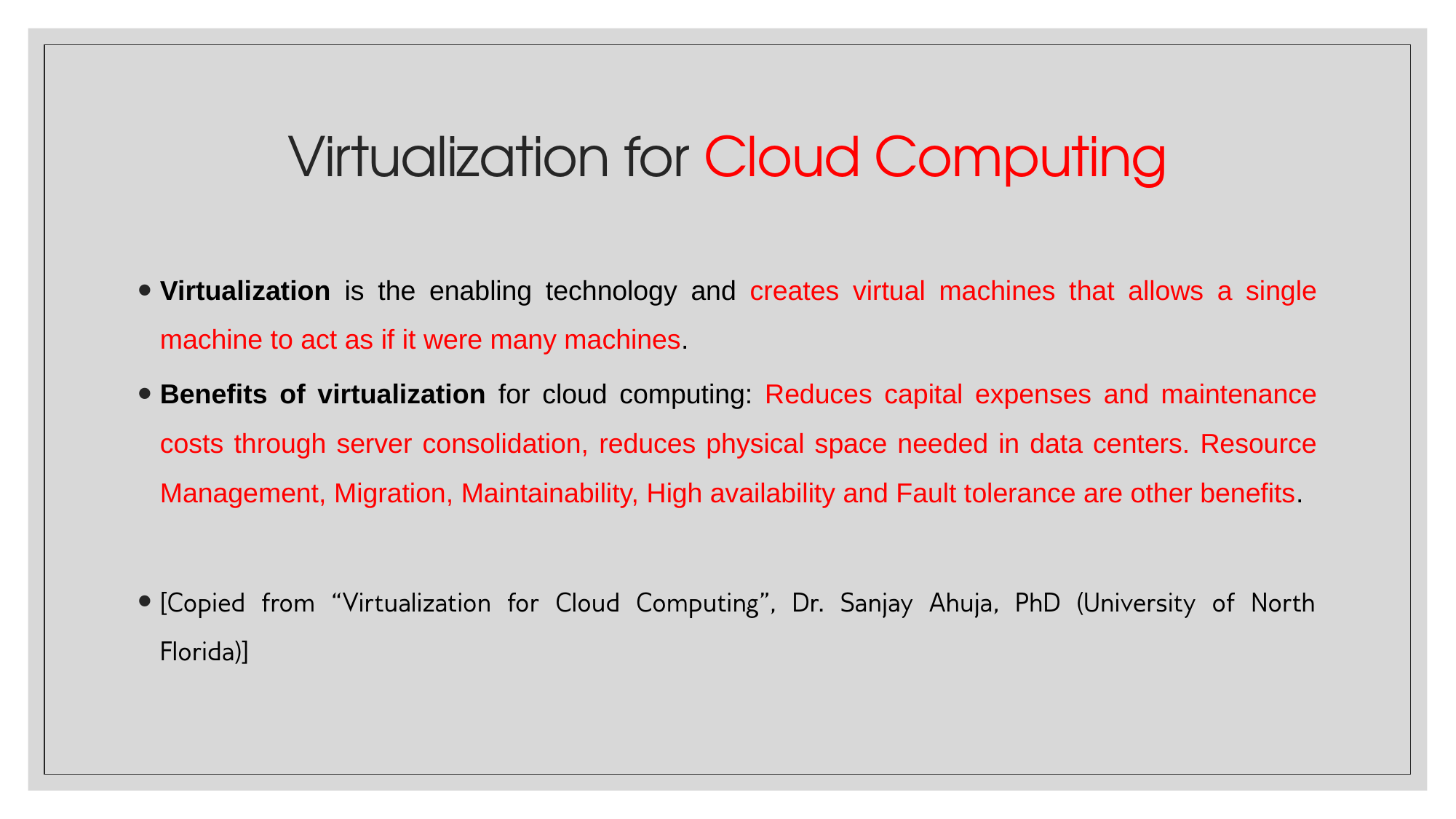

# Virtualization for Cloud Computing
Virtualization is the enabling technology and creates virtual machines that allows a single machine to act as if it were many machines.
Benefits of virtualization for cloud computing: Reduces capital expenses and maintenance costs through server consolidation, reduces physical space needed in data centers. Resource Management, Migration, Maintainability, High availability and Fault tolerance are other benefits.

[Copied from “Virtualization for Cloud Computing”, Dr. Sanjay Ahuja, PhD (University of North Florida)]